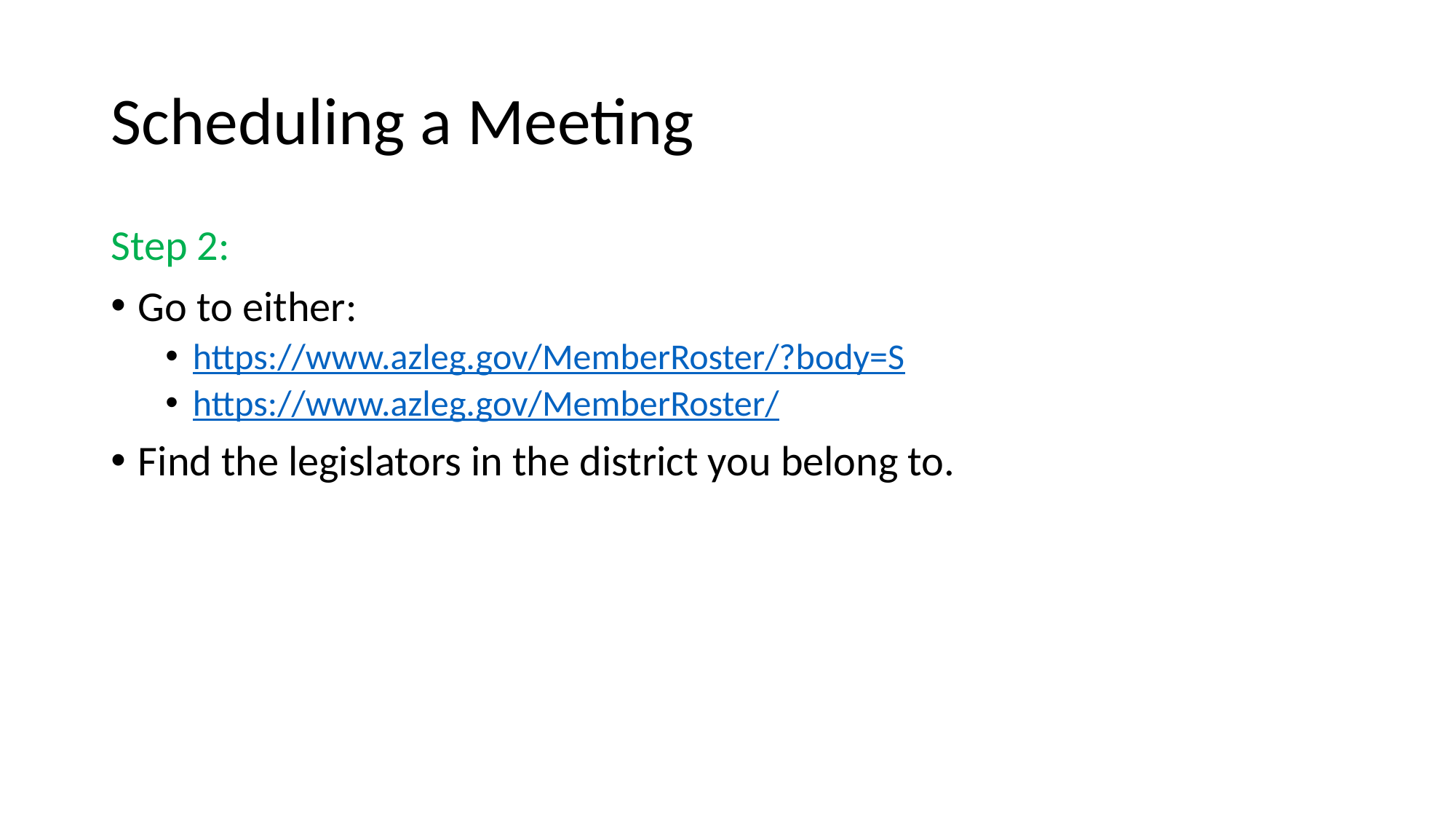

# Scheduling a Meeting
Step 2:
Go to either:
https://www.azleg.gov/MemberRoster/?body=S
https://www.azleg.gov/MemberRoster/
Find the legislators in the district you belong to.